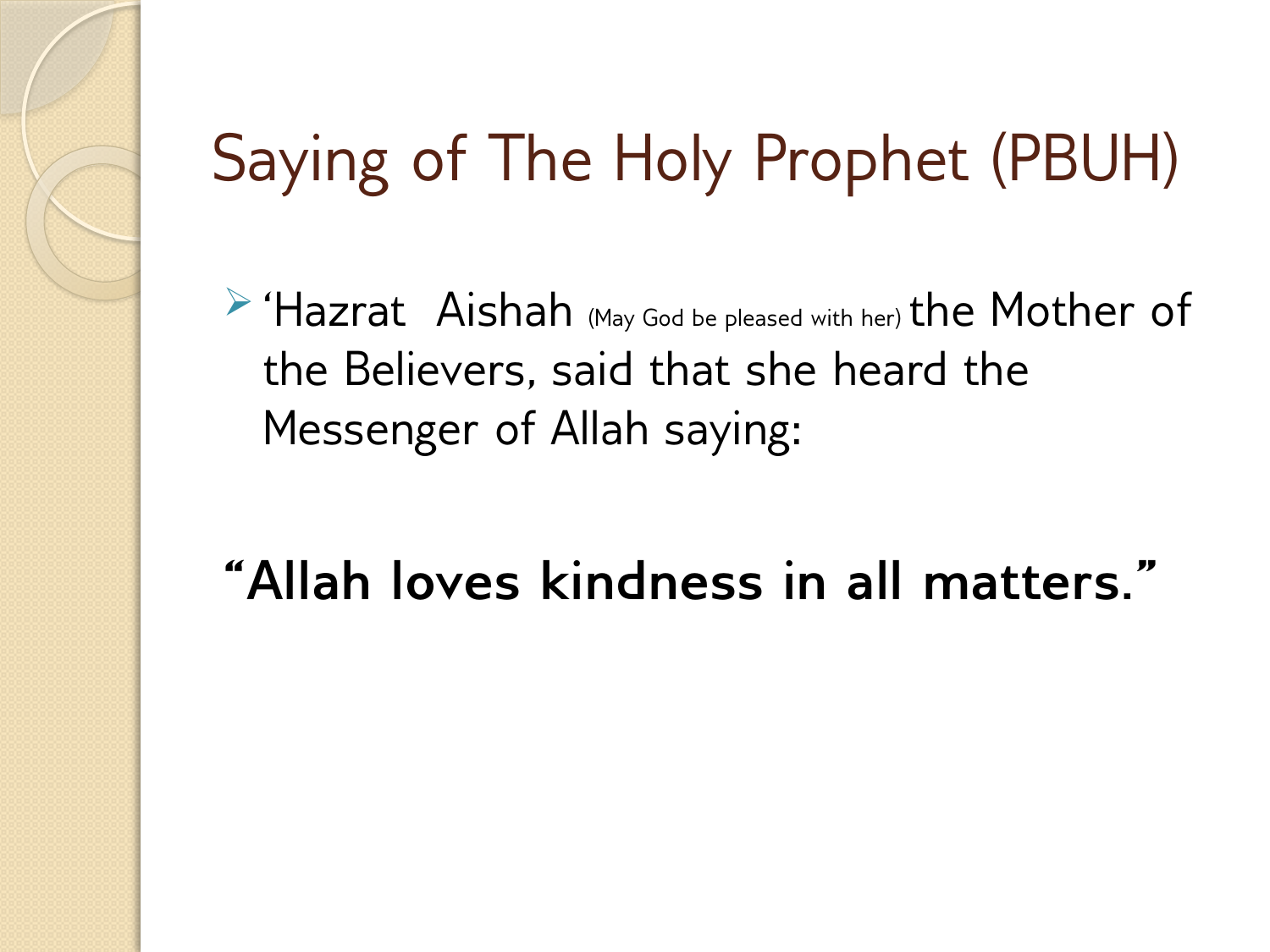

# Saying of The Holy Prophet (PBUH)

‘Hazrat  Aishah (May God be pleased with her) the Mother of the Believers, said that she heard the Messenger of Allah saying:

“Allah loves kindness in all matters.”